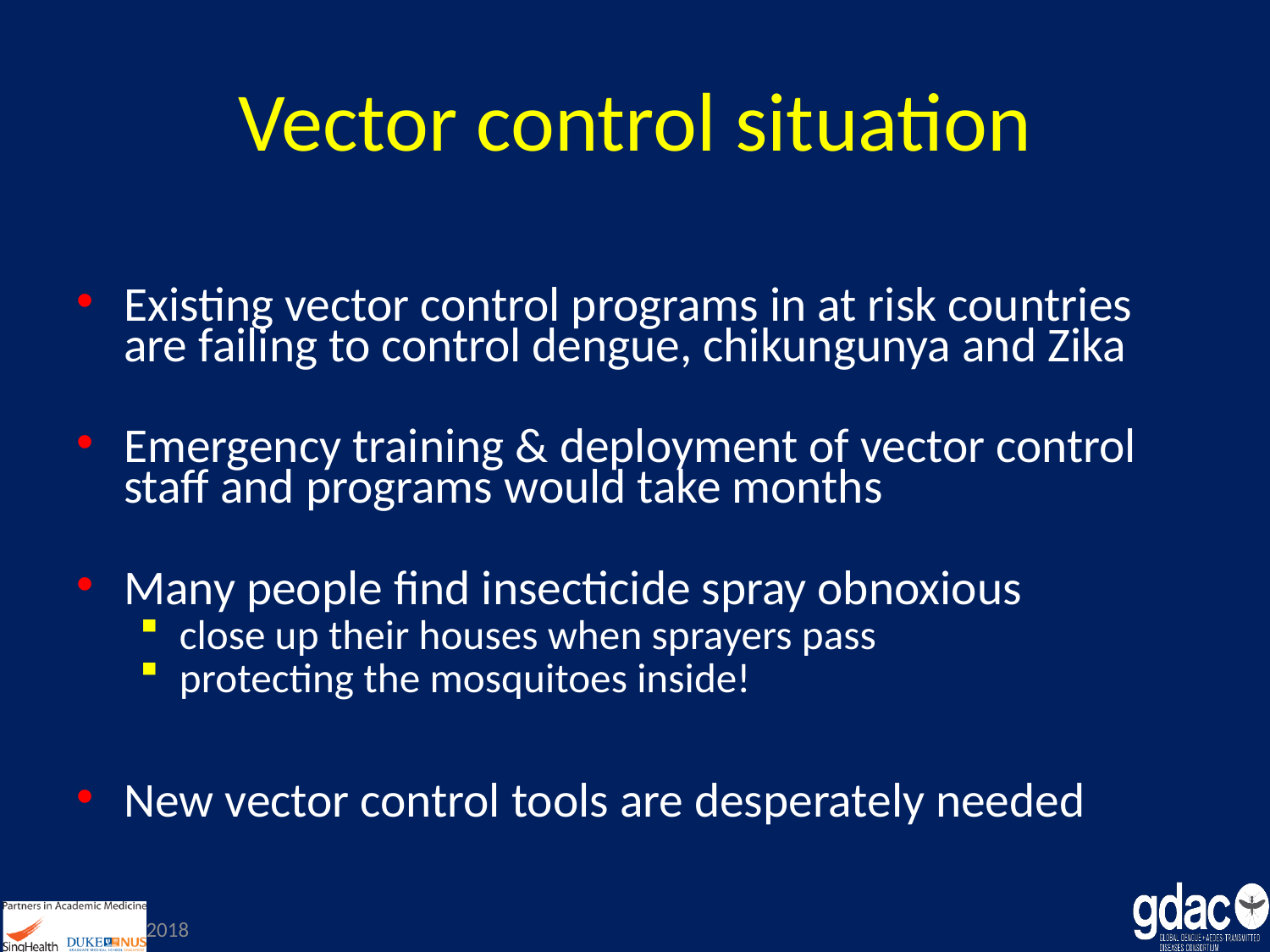

# Vector control situation

Existing vector control programs in at risk countries are failing to control dengue, chikungunya and Zika

Emergency training & deployment of vector control staff and programs would take months

Many people find insecticide spray obnoxious
close up their houses when sprayers pass
protecting the mosquitoes inside!

New vector control tools are desperately needed